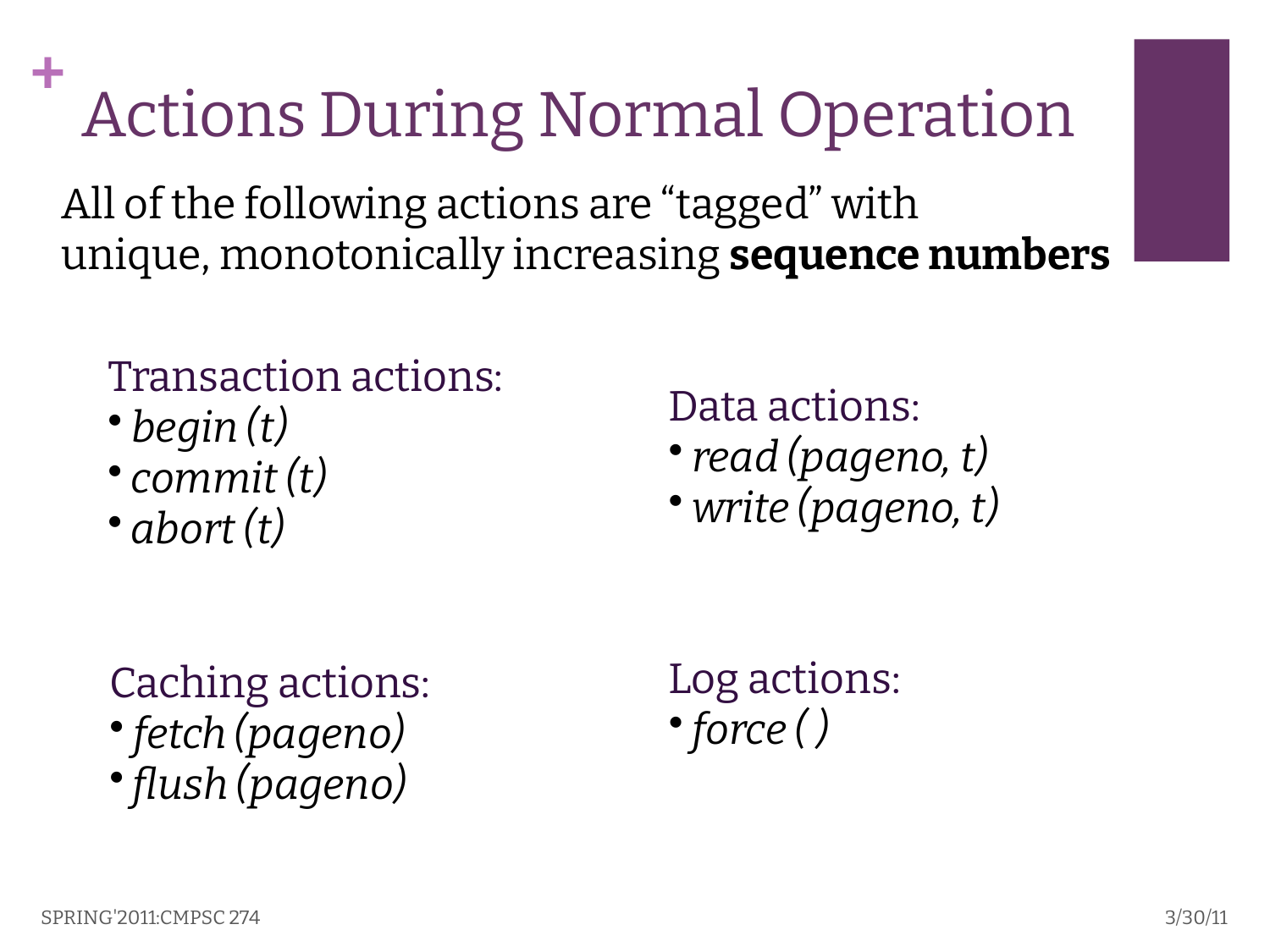

# Actions During Normal Operation
All of the following actions are “tagged” with
unique, monotonically increasing sequence numbers
Transaction actions:
 begin (t)
 commit (t)
 abort (t)
Data actions:
 read (pageno, t)
 write (pageno, t)
Log actions:
 force ( )
Caching actions:
 fetch (pageno)
 flush (pageno)
SPRING'2011:CMPSC 274
3/30/11